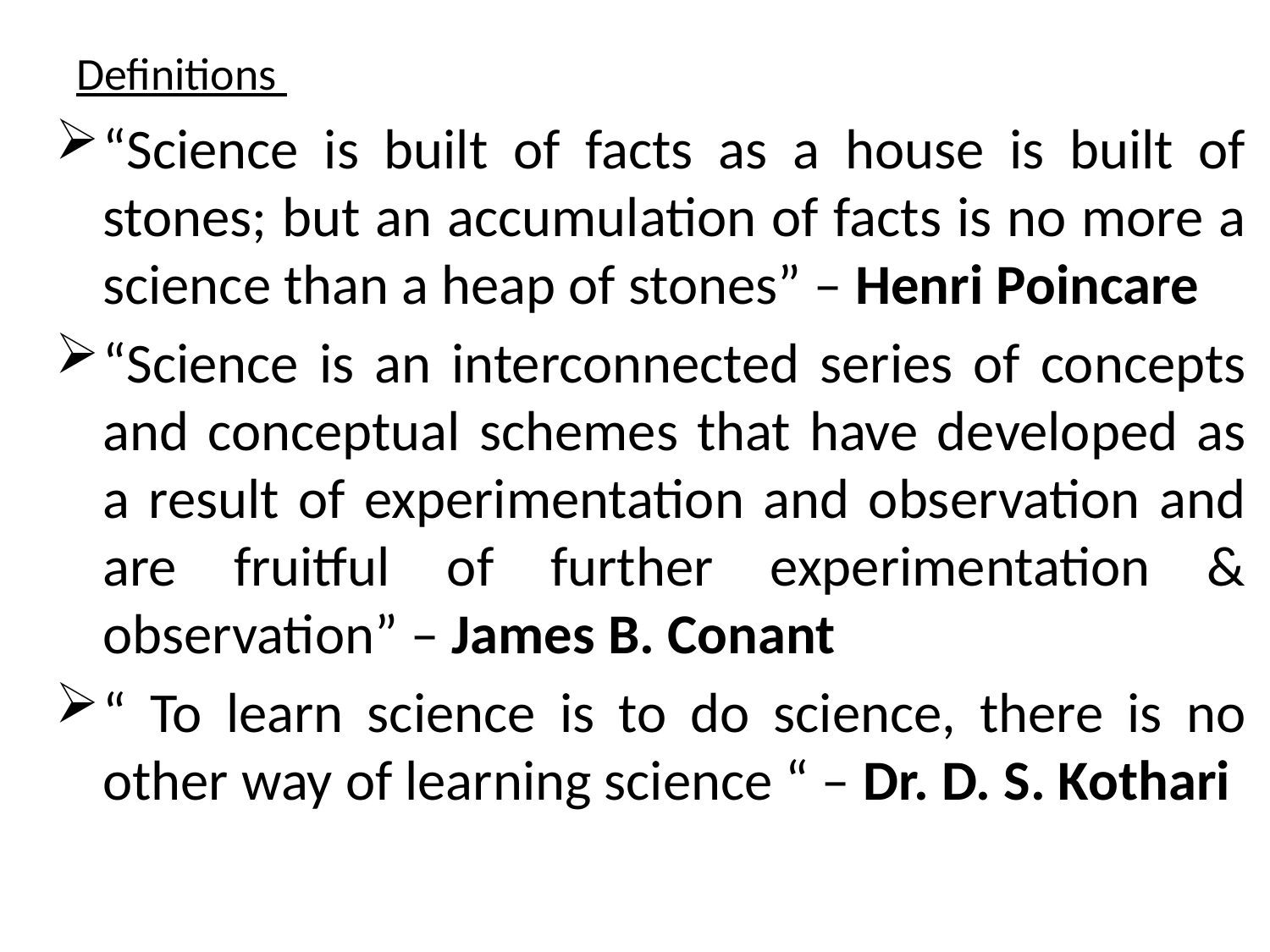

# Definitions
“Science is built of facts as a house is built of stones; but an accumulation of facts is no more a science than a heap of stones” – Henri Poincare
“Science is an interconnected series of concepts and conceptual schemes that have developed as a result of experimentation and observation and are fruitful of further experimentation & observation” – James B. Conant
“ To learn science is to do science, there is no other way of learning science “ – Dr. D. S. Kothari